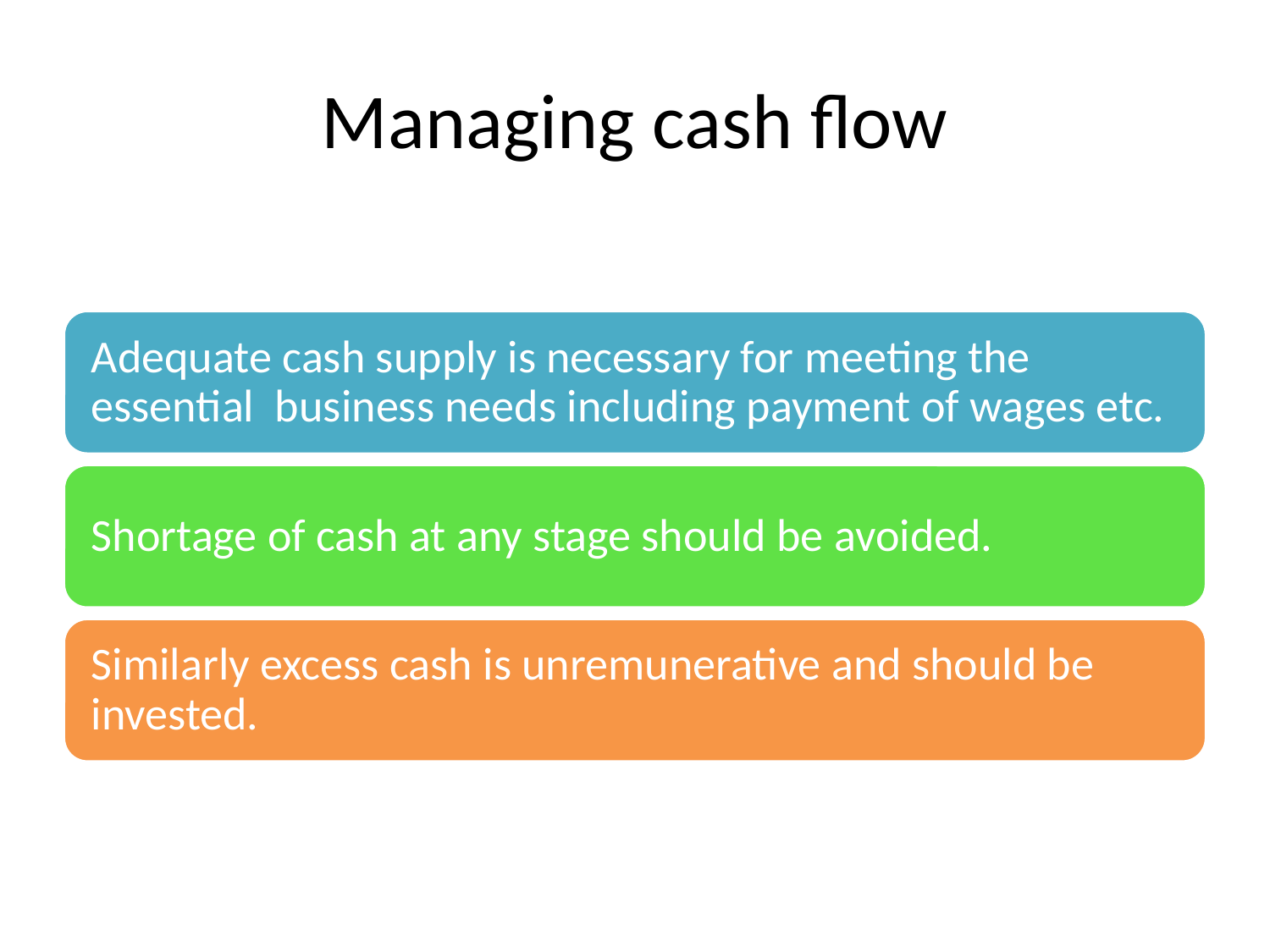

# Managing cash flow
Adequate cash supply is necessary for meeting the essential  business needs including payment of wages etc.
Shortage of cash at any stage should be avoided.
Similarly excess cash is unremunerative and should be invested.